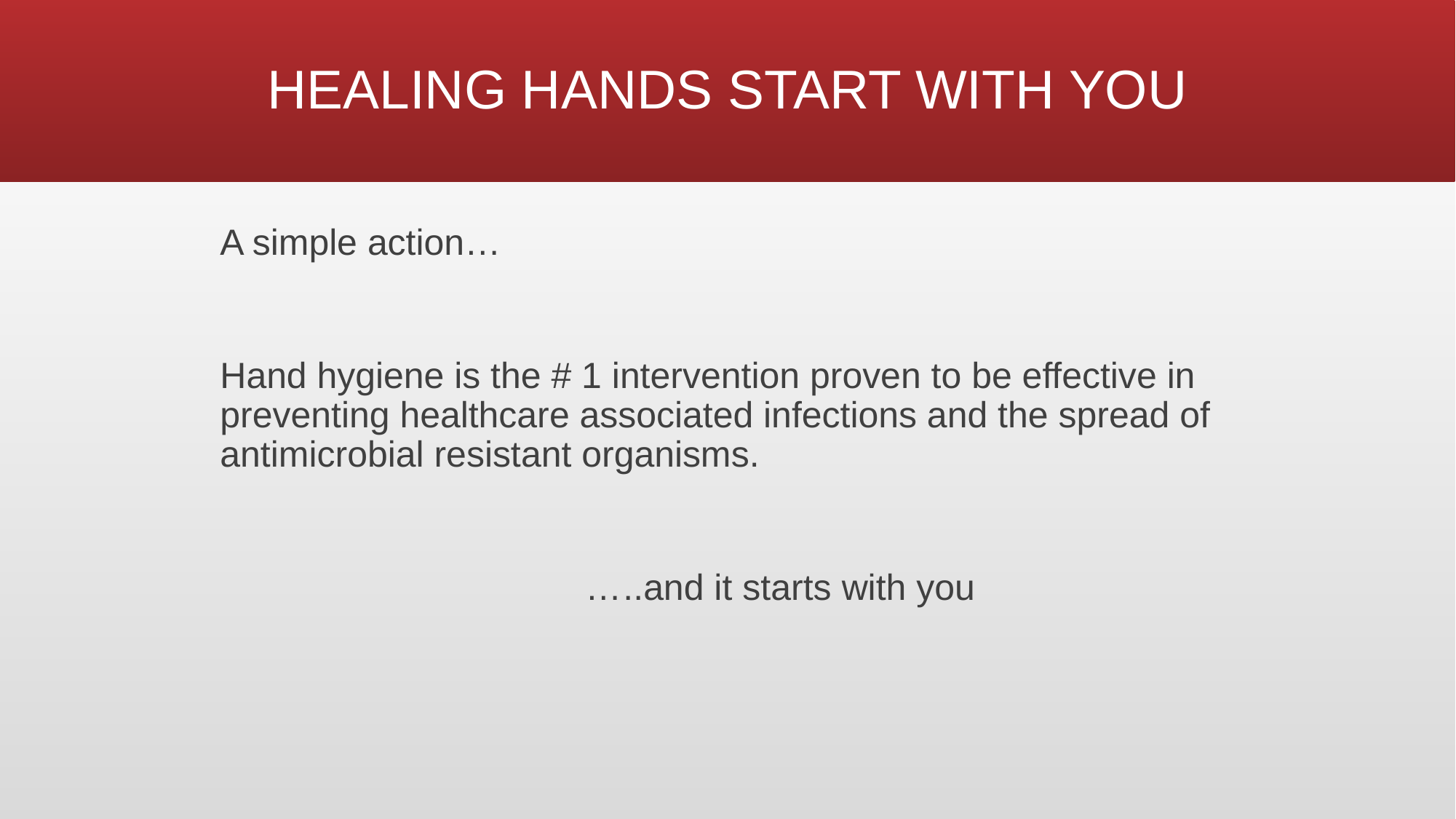

# HEALING HANDS START WITH YOU
A simple action…

Hand hygiene is the # 1 intervention proven to be effective in preventing healthcare associated infections and the spread of antimicrobial resistant organisms.

                                    …..and it starts with you